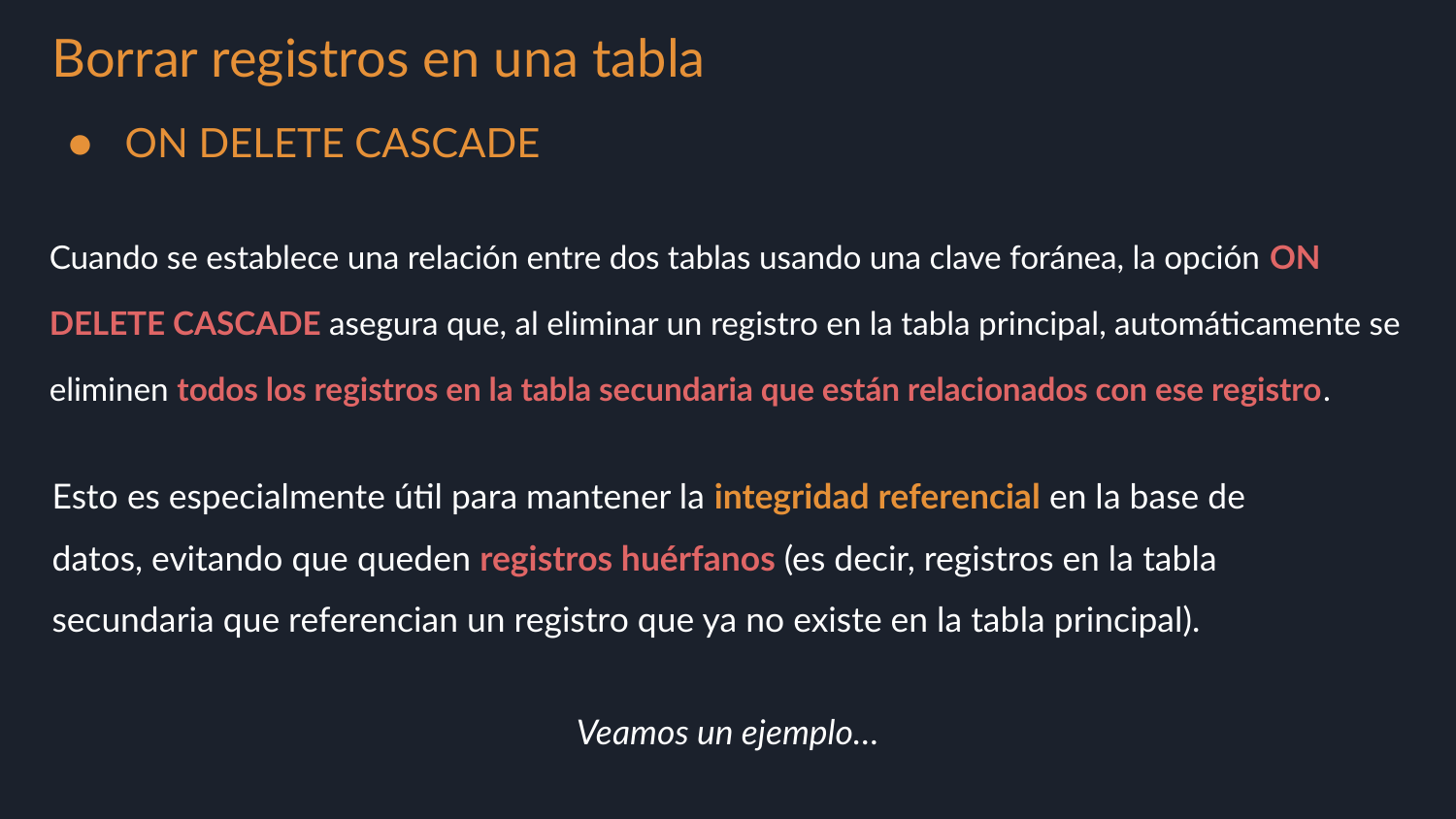

Borrar registros en una tabla
ON DELETE CASCADE
Cuando se establece una relación entre dos tablas usando una clave foránea, la opción ON DELETE CASCADE asegura que, al eliminar un registro en la tabla principal, automáticamente se eliminen todos los registros en la tabla secundaria que están relacionados con ese registro.
Esto es especialmente útil para mantener la integridad referencial en la base de datos, evitando que queden registros huérfanos (es decir, registros en la tabla secundaria que referencian un registro que ya no existe en la tabla principal).
Veamos un ejemplo…